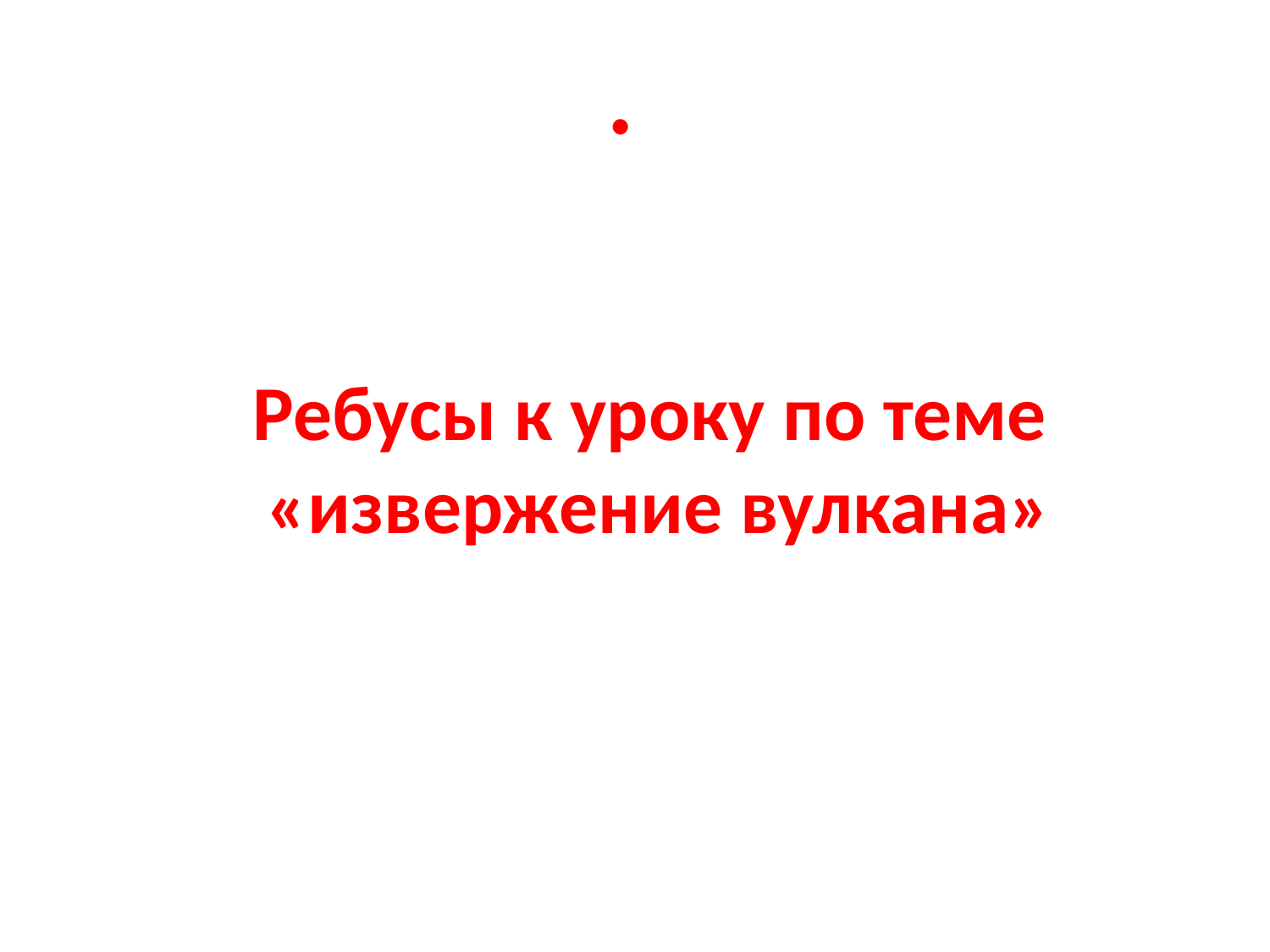

Ребусы к уроку по теме
«извержение вулкана»